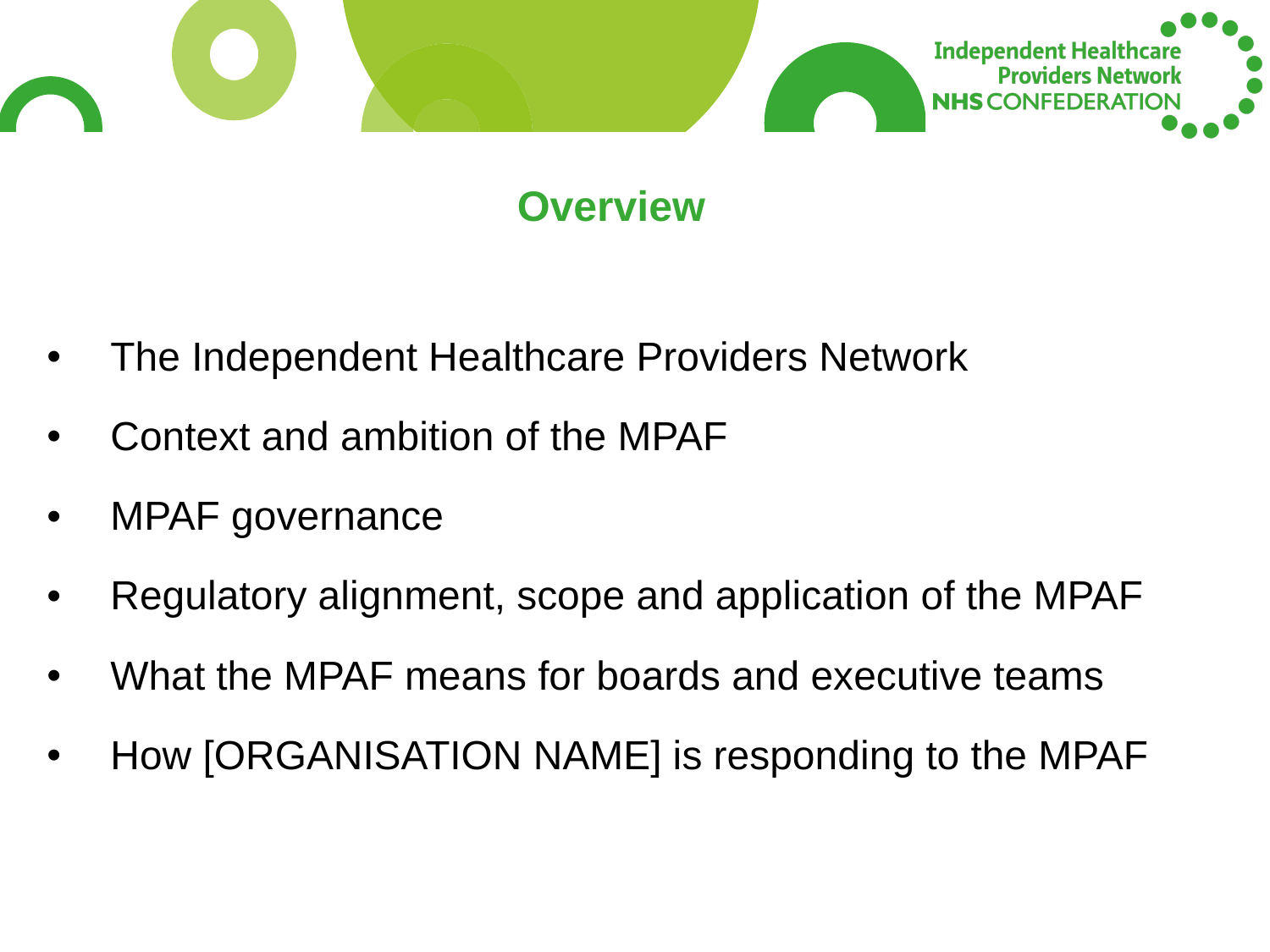

Overview

The Independent Healthcare Providers Network
Context and ambition of the MPAF
MPAF governance
Regulatory alignment, scope and application of the MPAF
What the MPAF means for boards and executive teams
How [ORGANISATION NAME] is responding to the MPAF